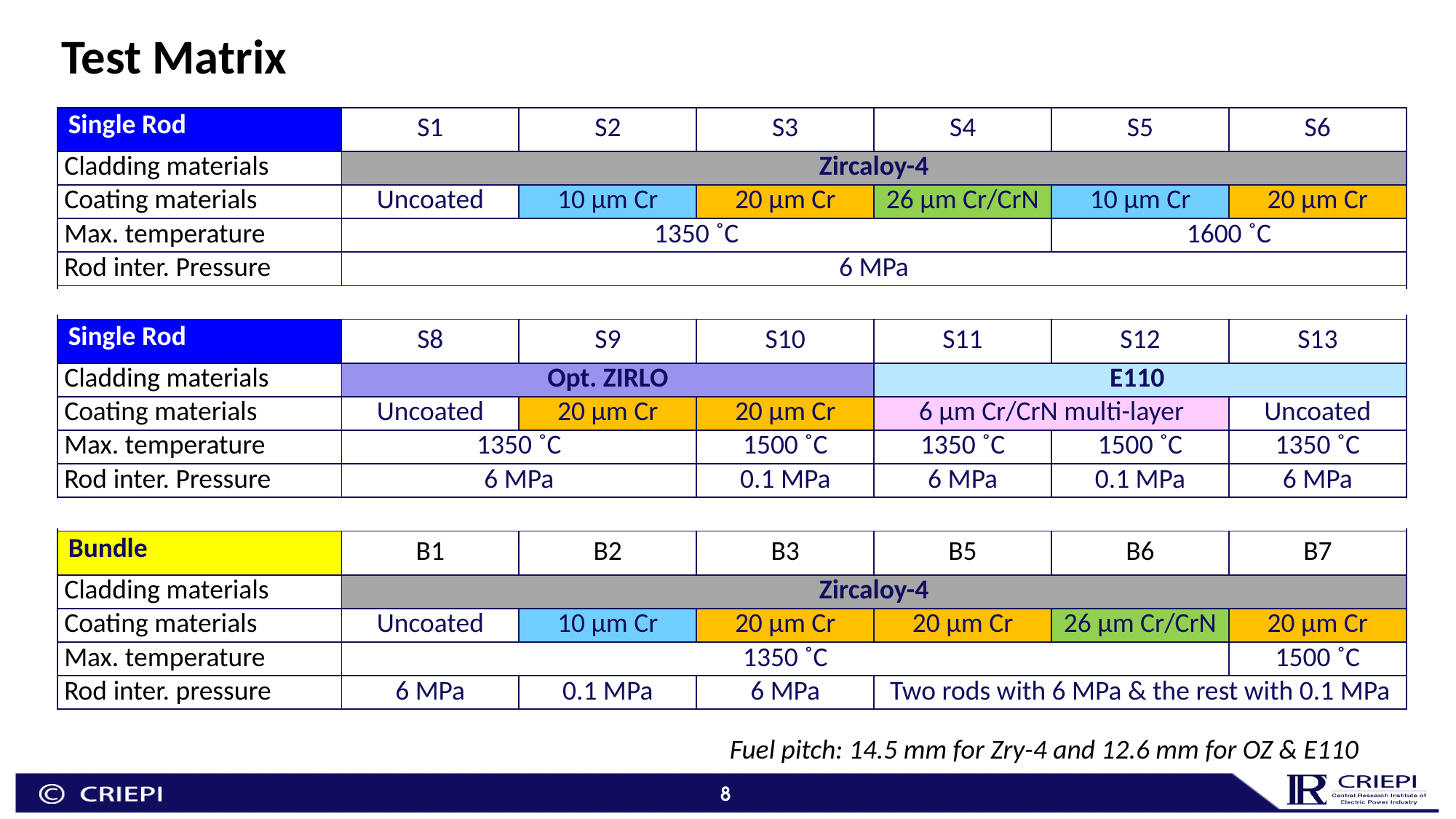

Test Matrix
| Single Rod | S1 | S2 | S3 | S4 | S5 | S6 |
| --- | --- | --- | --- | --- | --- | --- |
| Cladding materials | Zircaloy-4 |  |  |  |  |  |
| Coating materials | Uncoated | 10 µm Cr | 20 µm Cr | 26 µm Cr/CrN | 10 µm Cr | 20 µm Cr |
| Max. temperature | 1350 ˚C |  |  |  | 1600 ˚C |  |
| Rod inter. Pressure | 6 MPa |  |  |  |  |  |
|  |  |  |  |  |  |  |
| Single Rod | S8 | S9 | S10 | S11 | S12 | S13 |
| Cladding materials | Opt. ZIRLO |  |  | E110 |  |  |
| Coating materials | Uncoated | 20 µm Cr | 20 µm Cr | 6 μm Cr/CrN multi-layer |  | Uncoated |
| Max. temperature | 1350 ˚C |  | 1500 ˚C | 1350 ˚C | 1500 ˚C | 1350 ˚C |
| Rod inter. Pressure | 6 MPa |  | 0.1 MPa | 6 MPa | 0.1 MPa | 6 MPa |
|  |  |  |  |  |  |  |
| Bundle | B1 | B2 | B3 | B5 | B6 | B7 |
| Cladding materials | Zircaloy-4 |  |  |  |  |  |
| Coating materials | Uncoated | 10 µm Cr | 20 µm Cr | 20 µm Cr | 26 µm Cr/CrN | 20 µm Cr |
| Max. temperature | 1350 ˚C |  |  |  |  | 1500 ˚C |
| Rod inter. pressure | 6 MPa | 0.1 MPa | 6 MPa | Two rods with 6 MPa & the rest with 0.1 MPa |  |  |

Fuel pitch: 14.5 mm for Zry-4 and 12.6 mm for OZ & E110
8